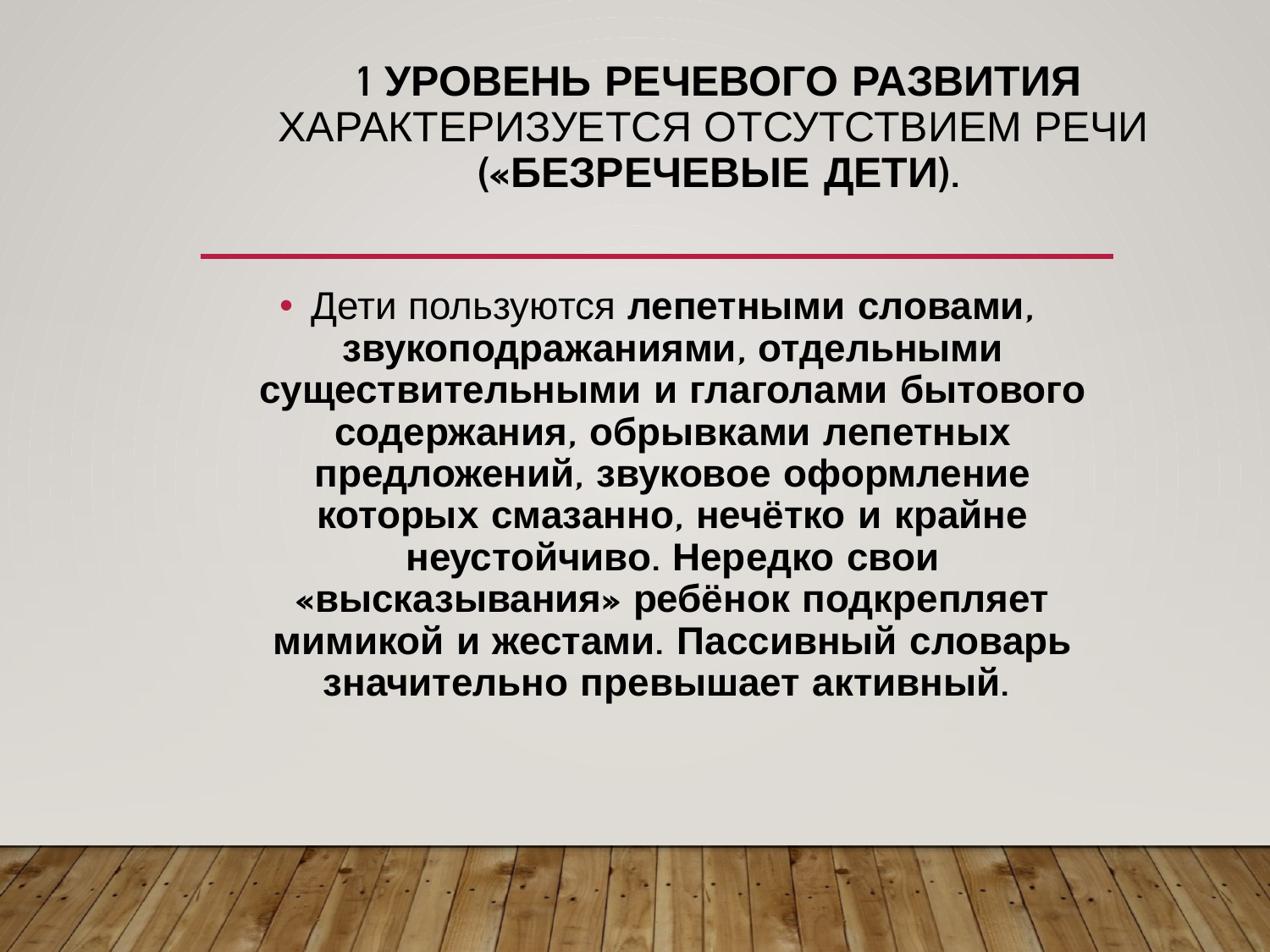

# 1 уровень речевого развития характеризуется отсутствием речи («безречевые дети).
Дети пользуются лепетными словами, звукоподражаниями, отдельными существительными и глаголами бытового содержания, обрывками лепетных предложений, звуковое оформление которых смазанно, нечётко и крайне неустойчиво. Нередко свои «высказывания» ребёнок подкрепляет мимикой и жестами. Пассивный словарь значительно превышает активный.